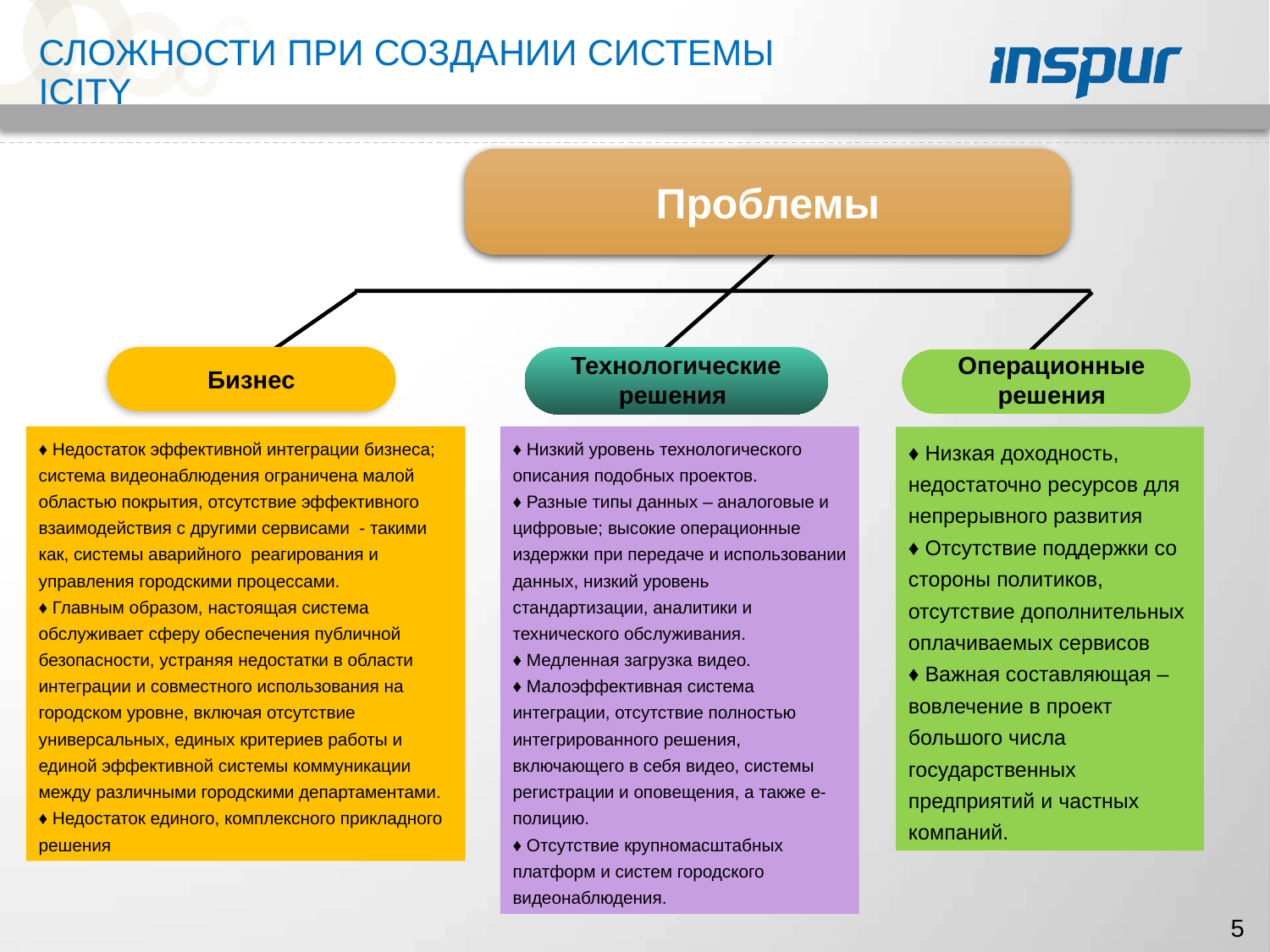

# Сложности при создании системы ICity
Проблемы

Технологические решения
Операционные решения
Бизнес

♦ Недостаток эффективной интеграции бизнеса; система видеонаблюдения ограничена малой областью покрытия, отсутствие эффективного взаимодействия с другими сервисами  - такими как, системы аварийного  реагирования и управления городскими процессами.
♦ Главным образом, настоящая система обслуживает сферу обеспечения публичной безопасности, устраняя недостатки в области интеграции и совместного использования на городском уровне, включая отсутствие универсальных, единых критериев работы и единой эффективной системы коммуникации между различными городскими департаментами.
♦ Недостаток единого, комплексного прикладного решения
♦ Низкий уровень технологического описания подобных проектов.
♦ Разные типы данных – аналоговые и цифровые; высокие операционные издержки при передаче и использовании данных, низкий уровень стандартизации, аналитики и технического обслуживания.
♦ Медленная загрузка видео.
♦ Малоэффективная система интеграции, отсутствие полностью интегрированного решения, включающего в себя видео, системы регистрации и оповещения, а также e-полицию.
♦ Отсутствие крупномасштабных платформ и систем городского видеонаблюдения.
♦ Низкая доходность, недостаточно ресурсов для непрерывного развития
♦ Отсутствие поддержки со стороны политиков, отсутствие дополнительных оплачиваемых сервисов
♦ Важная составляющая – вовлечение в проект большого числа государственных предприятий и частных компаний.